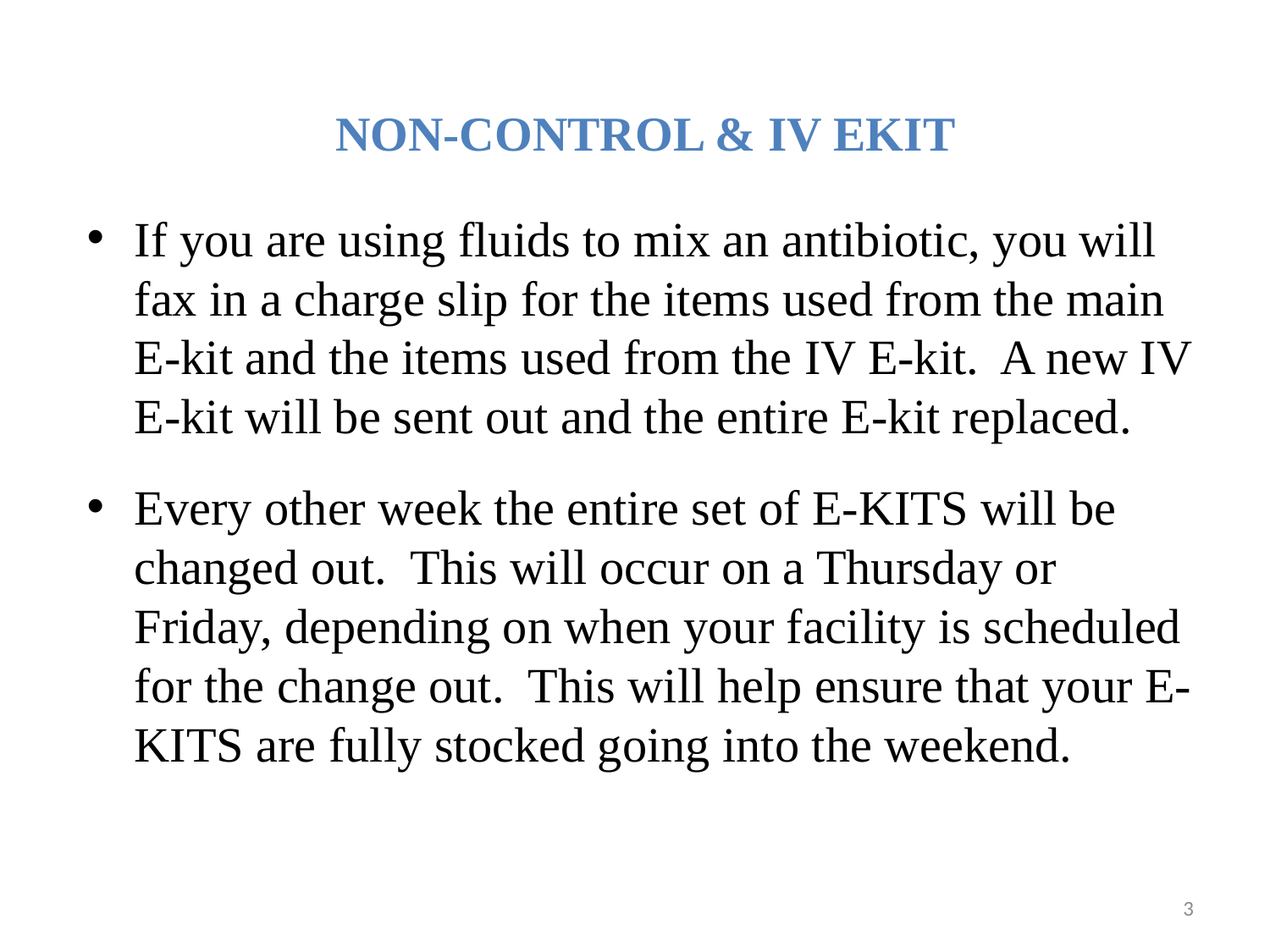

# NON-CONTROL & IV EKIT
If you are using fluids to mix an antibiotic, you will fax in a charge slip for the items used from the main E-kit and the items used from the IV E-kit.  A new IV E-kit will be sent out and the entire E-kit replaced.

Every other week the entire set of E-KITS will be changed out.  This will occur on a Thursday or Friday, depending on when your facility is scheduled for the change out.  This will help ensure that your E-KITS are fully stocked going into the weekend.

3